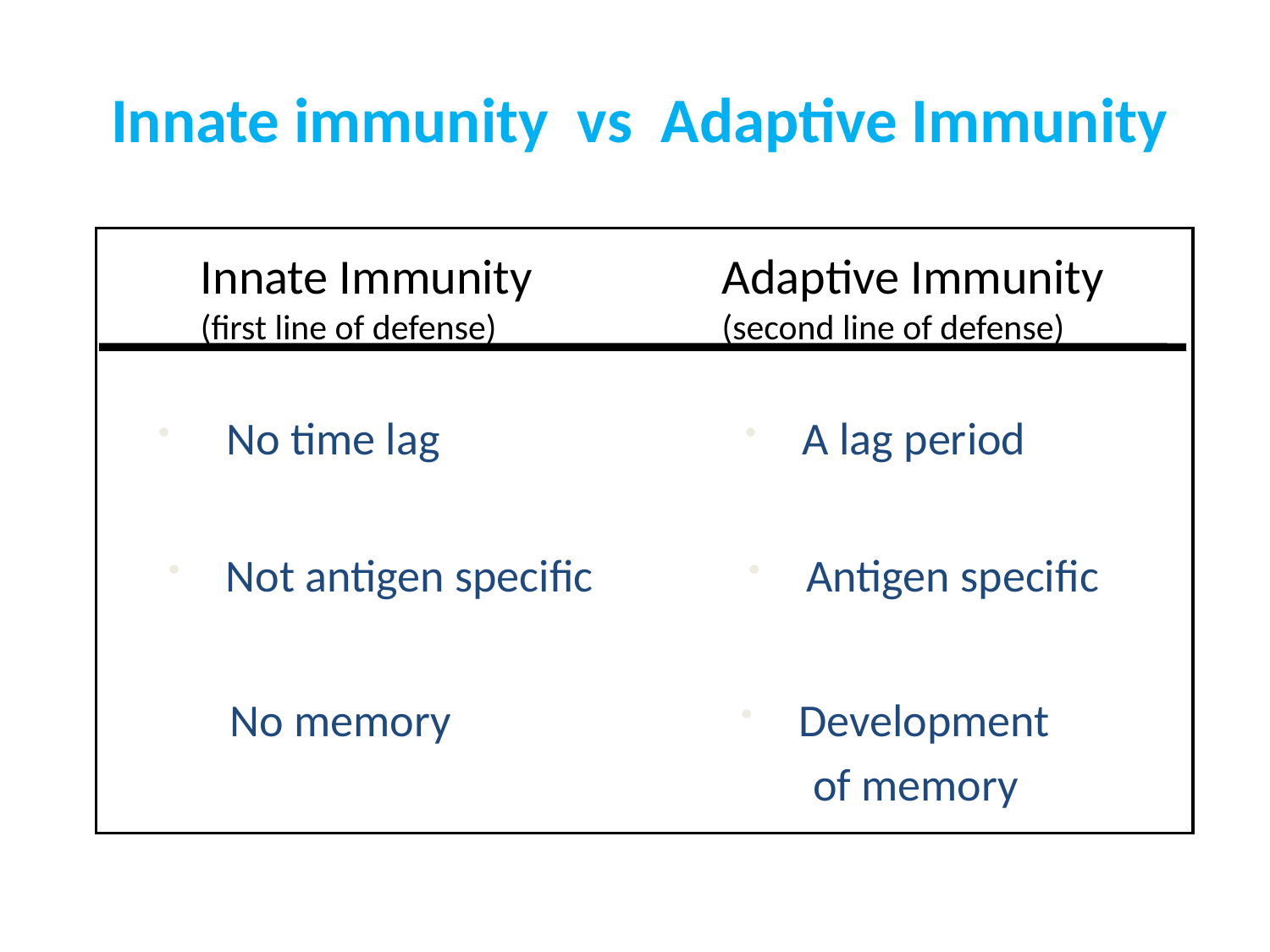

# Innate immunity  vs  Adaptive Immunity

Innate Immunity
(first line of defense)
Adaptive Immunity
(second line of defense)
 No time lag
A lag period
Not antigen specific
Antigen specific
       No memory
Development
of memory